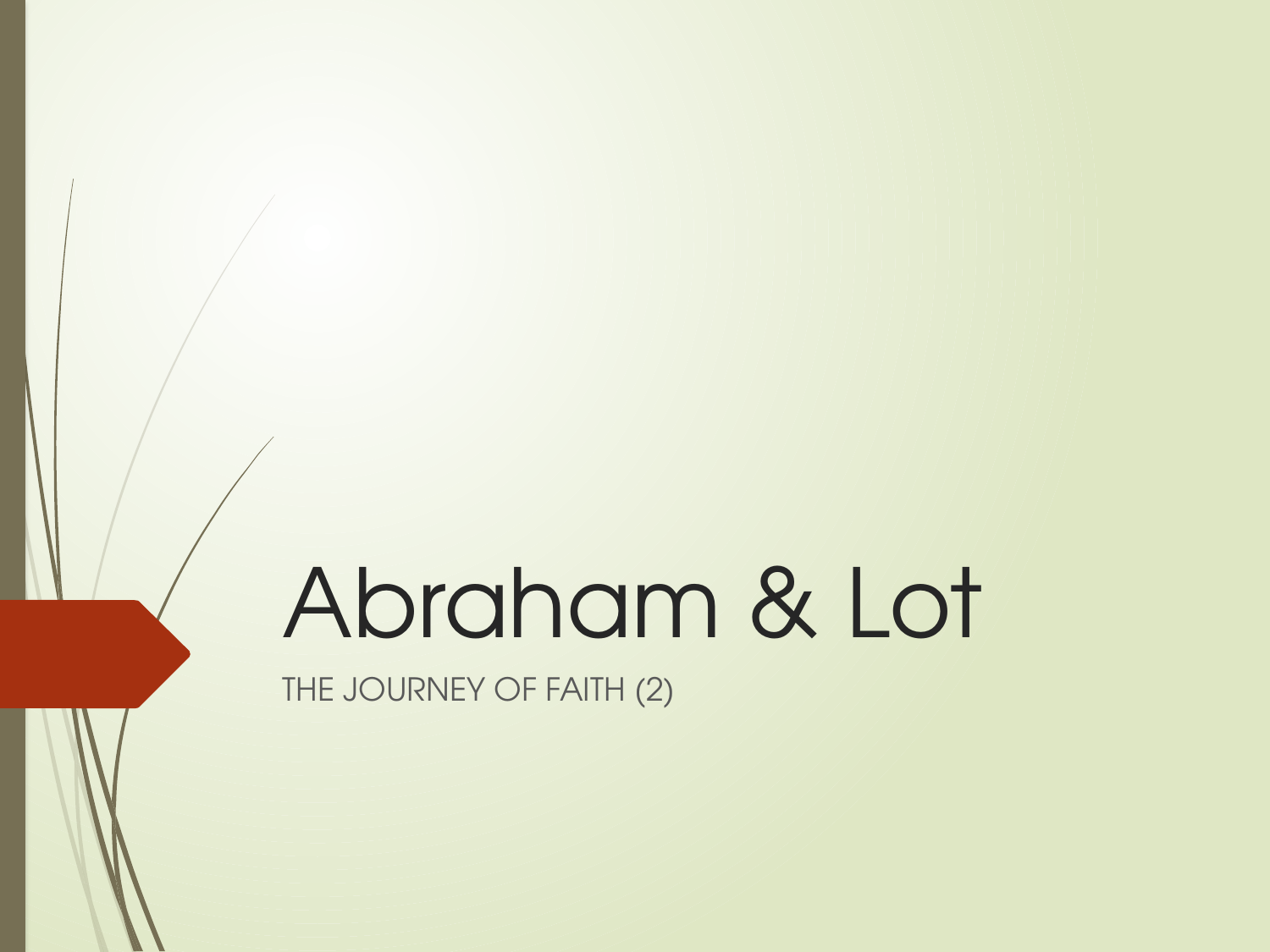

# Abraham & Lot
THE JOURNEY OF FAITH (2)